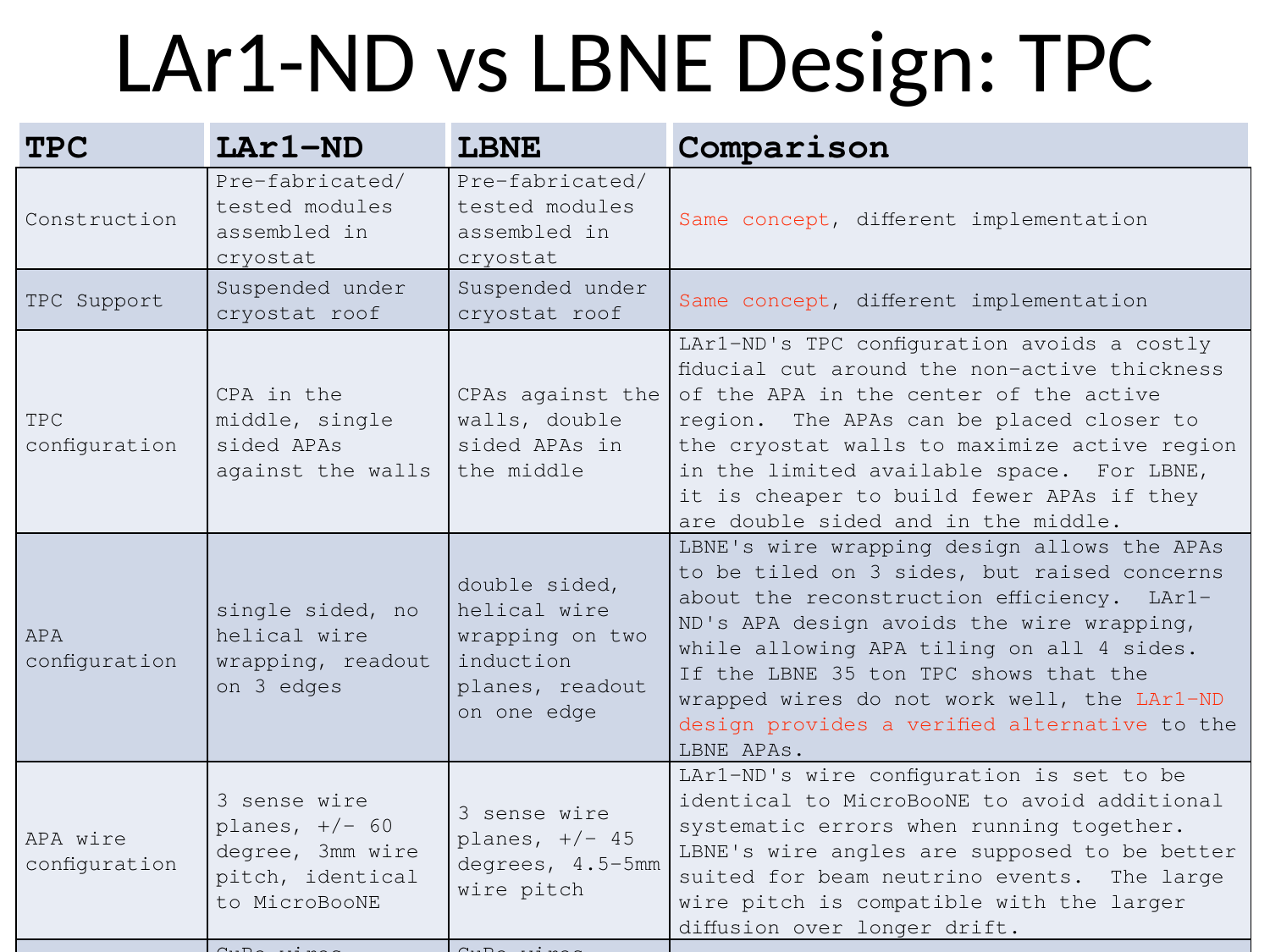

LAr1-ND vs LBNE Design: TPC
| TPC | LAr1-ND | LBNE | Comparison |
| --- | --- | --- | --- |
| Construction | Pre-fabricated/tested modules assembled in cryostat | Pre-fabricated/tested modules assembled in cryostat | Same concept, different implementation |
| TPC Support | Suspended under cryostat roof | Suspended under cryostat roof | Same concept, different implementation |
| TPC configuration | CPA in the middle, single sided APAs against the walls | CPAs against the walls, double sided APAs in the middle | LAr1-ND's TPC configuration avoids a costly fiducial cut around the non-active thickness of the APA in the center of the active region. The APAs can be placed closer to the cryostat walls to maximize active region in the limited available space. For LBNE, it is cheaper to build fewer APAs if they are double sided and in the middle. |
| APA configuration | single sided, no helical wire wrapping, readout on 3 edges | double sided, helical wire wrapping on two induction planes, readout on one edge | LBNE's wire wrapping design allows the APAs to be tiled on 3 sides, but raised concerns about the reconstruction efficiency. LAr1-ND's APA design avoids the wire wrapping, while allowing APA tiling on all 4 sides. If the LBNE 35 ton TPC shows that the wrapped wires do not work well, the LAr1-ND design provides a verified alternative to the LBNE APAs. |
| APA wire configuration | 3 sense wire planes, +/- 60 degree, 3mm wire pitch, identical to MicroBooNE | 3 sense wire planes, +/- 45 degrees, 4.5-5mm wire pitch | LAr1-ND's wire configuration is set to be identical to MicroBooNE to avoid additional systematic errors when running together. LBNE's wire angles are supposed to be better suited for beam neutrino events. The large wire pitch is compatible with the larger diffusion over longer drift. |
| APA wire bonding | CuBe wires epoxyed and soldeded to PCB with notched edges | CuBe wires epoxyed and soldeded to PCB with notched edges | Same design |
| CPA design | stainless steel frame + conductive sheet | stainless steel frame + conductive sheet | Same design concept, light transmission TBD. |
| Field cage design | Cu strips on FR4 panels | Cu strips on FR4 panels | Similar design. |
11